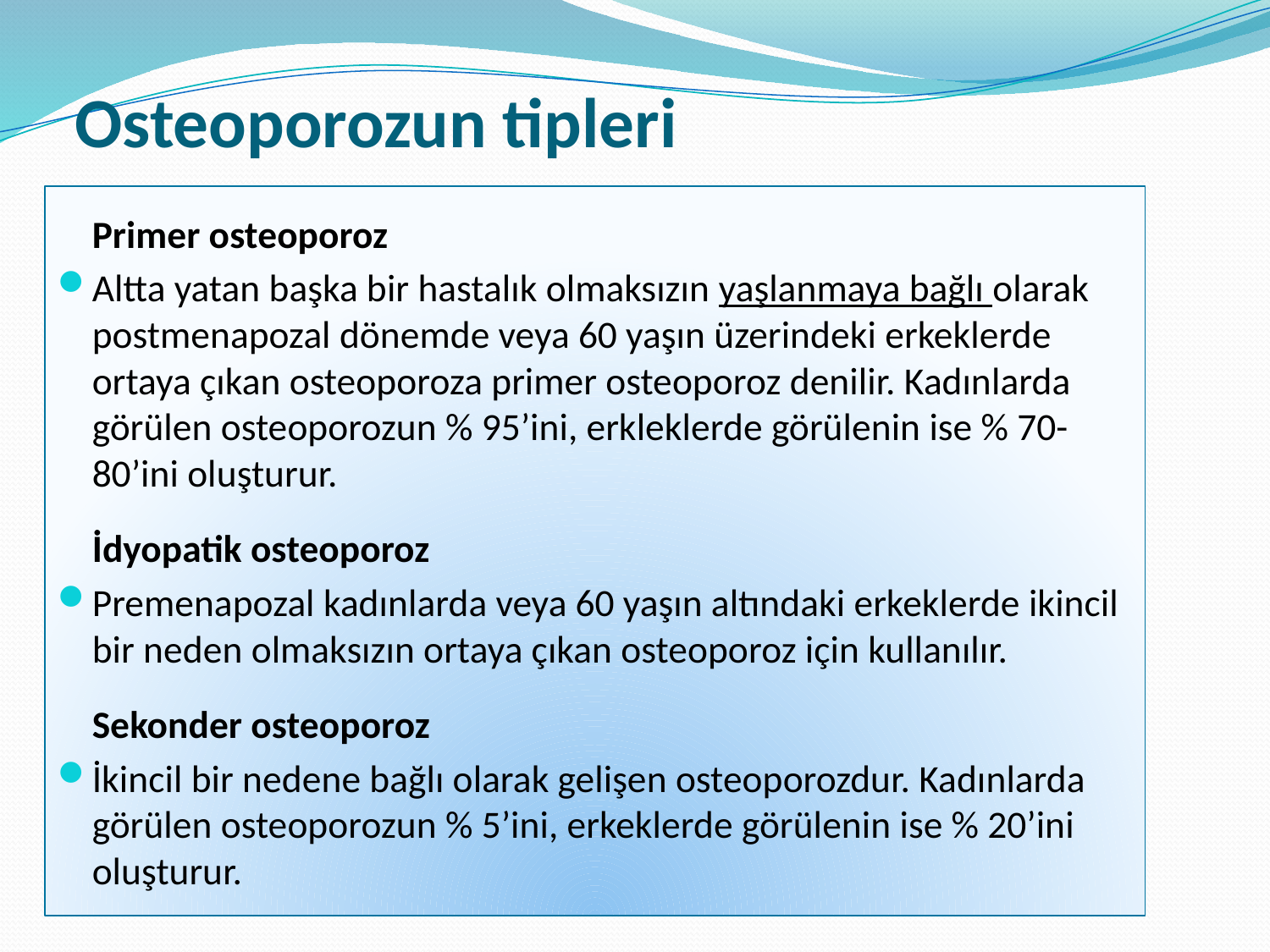

# Osteoporozun tipleri
	Primer osteoporoz
Altta yatan başka bir hastalık olmaksızın yaşlanmaya bağlı olarak postmenapozal dönemde veya 60 yaşın üzerindeki erkeklerde ortaya çıkan osteoporoza primer osteoporoz denilir. Kadınlarda görülen osteoporozun % 95’ini, erkleklerde görülenin ise % 70-80’ini oluşturur.

	İdyopatik osteoporoz
Premenapozal kadınlarda veya 60 yaşın altındaki erkeklerde ikincil bir neden olmaksızın ortaya çıkan osteoporoz için kullanılır.

	Sekonder osteoporoz
İkincil bir nedene bağlı olarak gelişen osteoporozdur. Kadınlarda görülen osteoporozun % 5’ini, erkeklerde görülenin ise % 20’ini oluşturur.